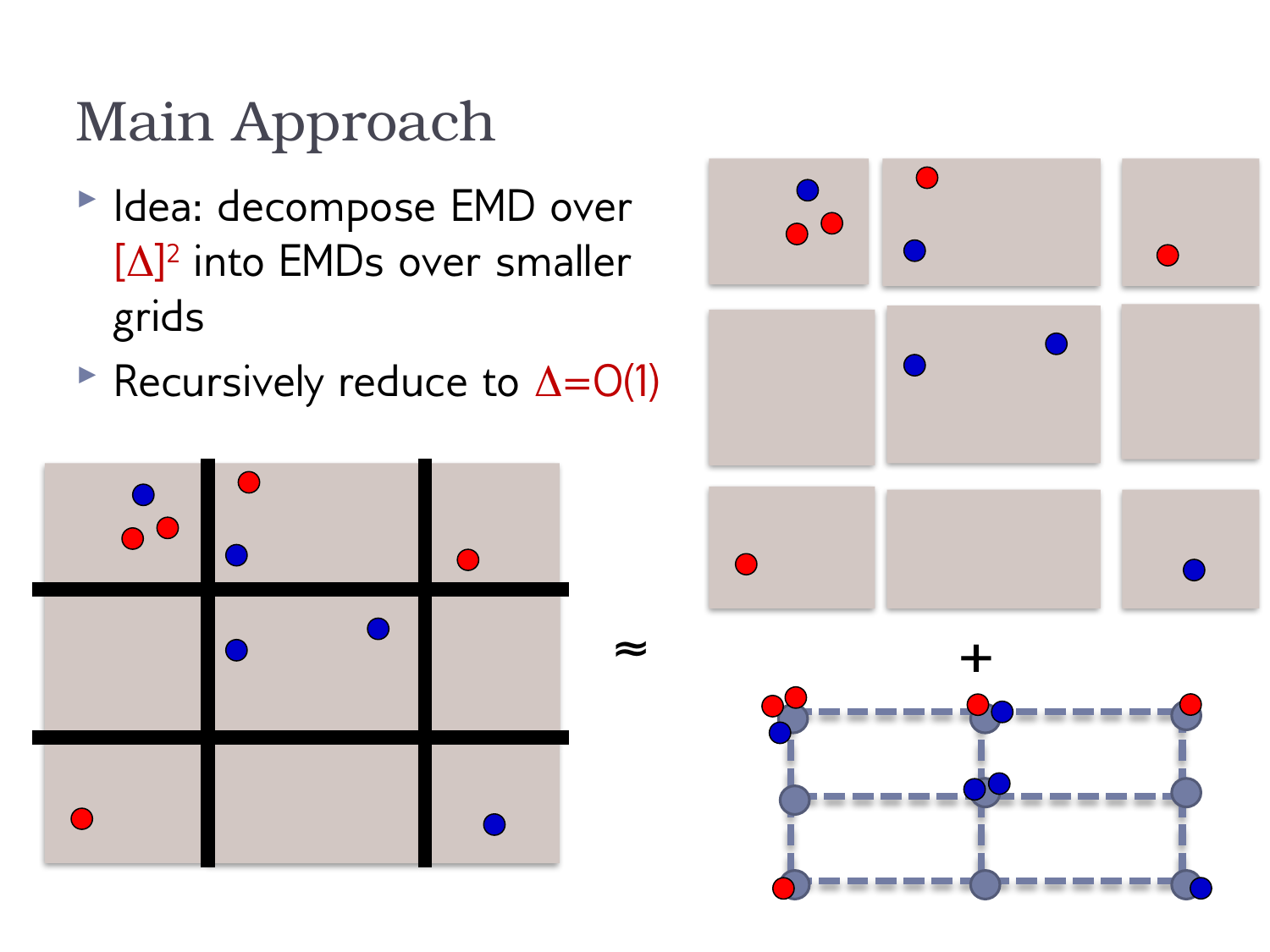

# Main Approach

Idea: decompose EMD over [Δ]2 into EMDs over smaller grids
Recursively reduce to Δ=O(1)

≈
+